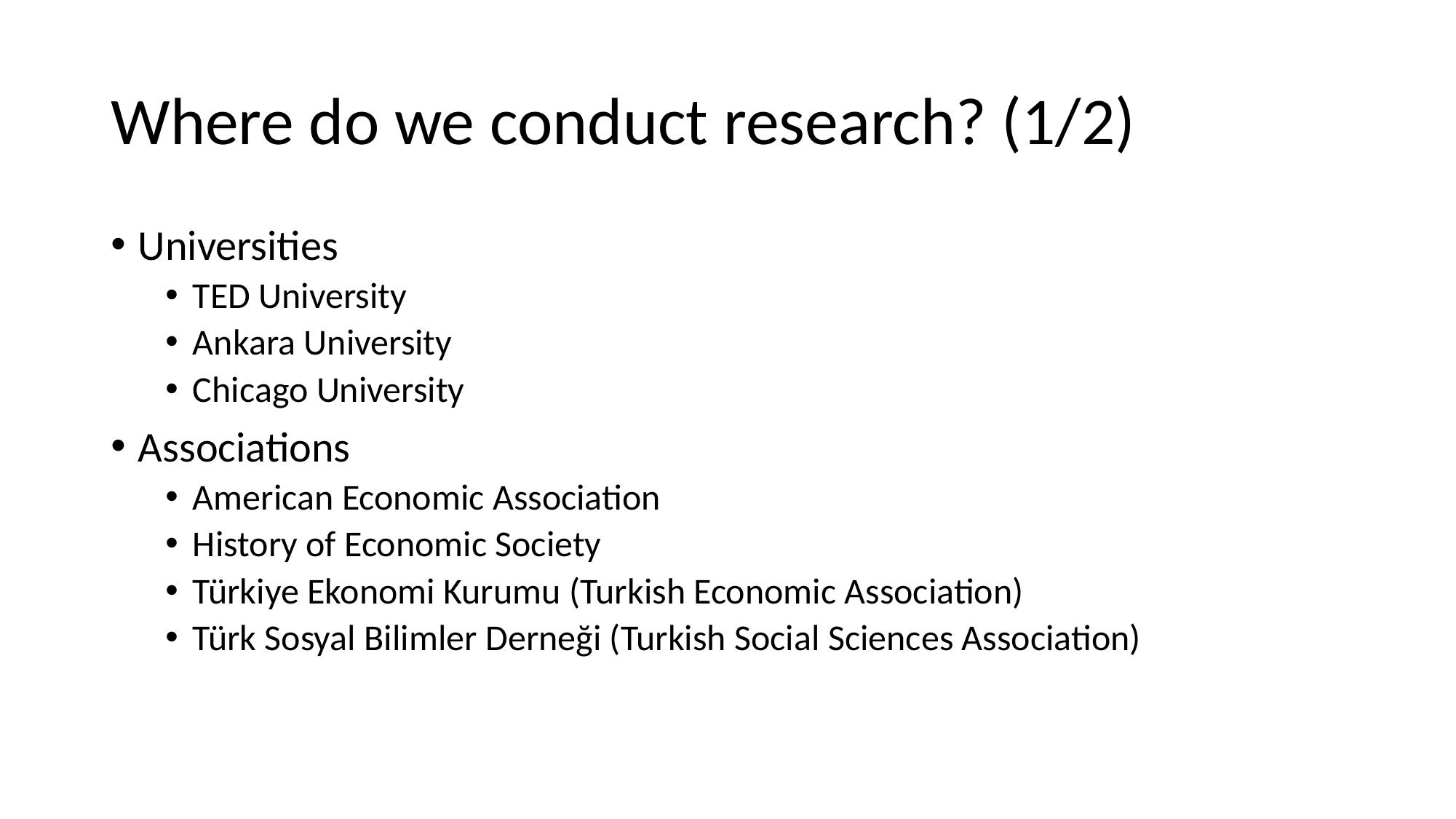

# Where do we conduct research? (1/2)
Universities
TED University
Ankara University
Chicago University
Associations
American Economic Association
History of Economic Society
Türkiye Ekonomi Kurumu (Turkish Economic Association)
Türk Sosyal Bilimler Derneği (Turkish Social Sciences Association)